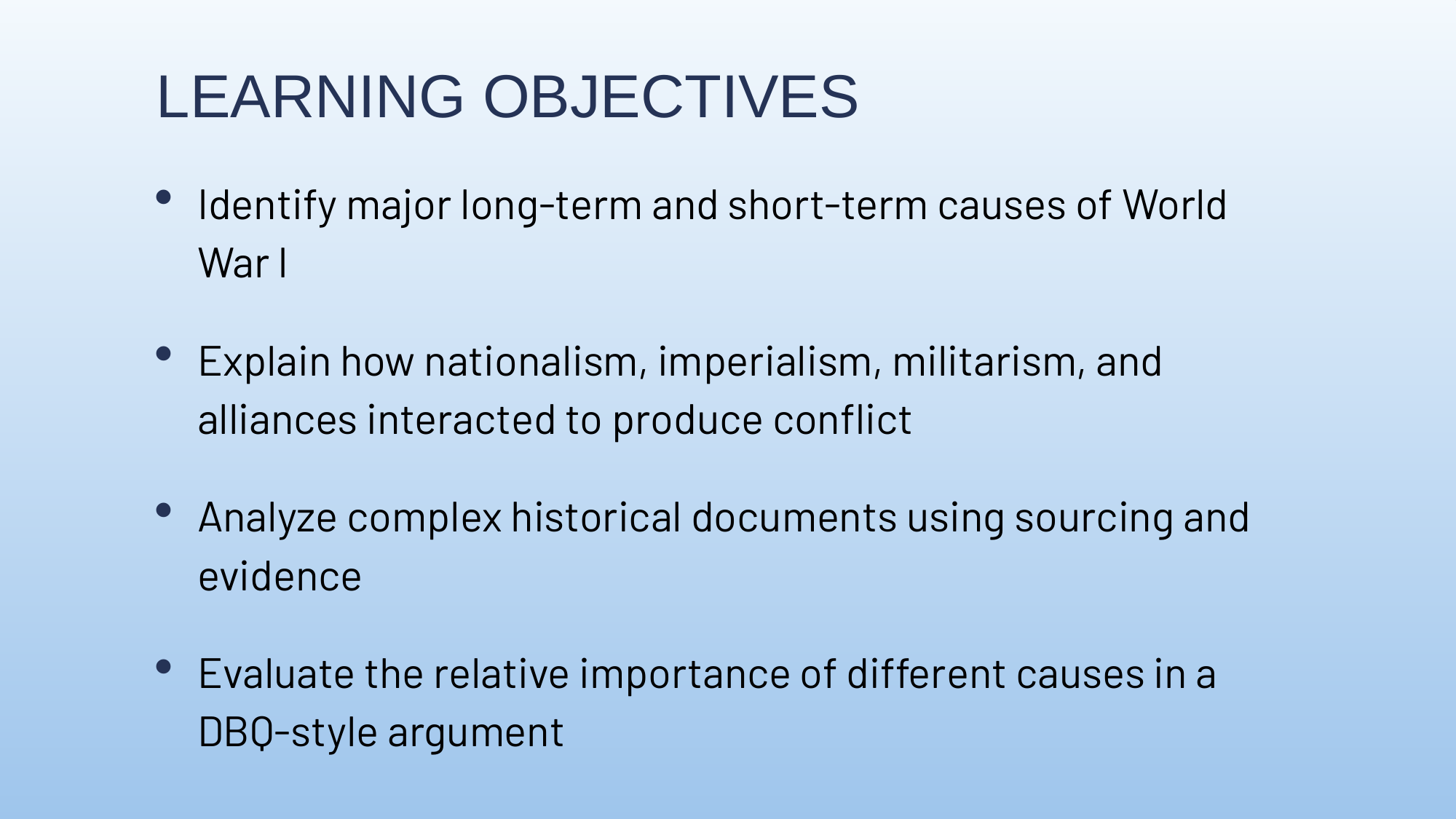

# Learning Objectives
Identify major long-term and short-term causes of World War I
Explain how nationalism, imperialism, militarism, and alliances interacted to produce conflict
Analyze complex historical documents using sourcing and evidence
Evaluate the relative importance of different causes in a DBQ-style argument